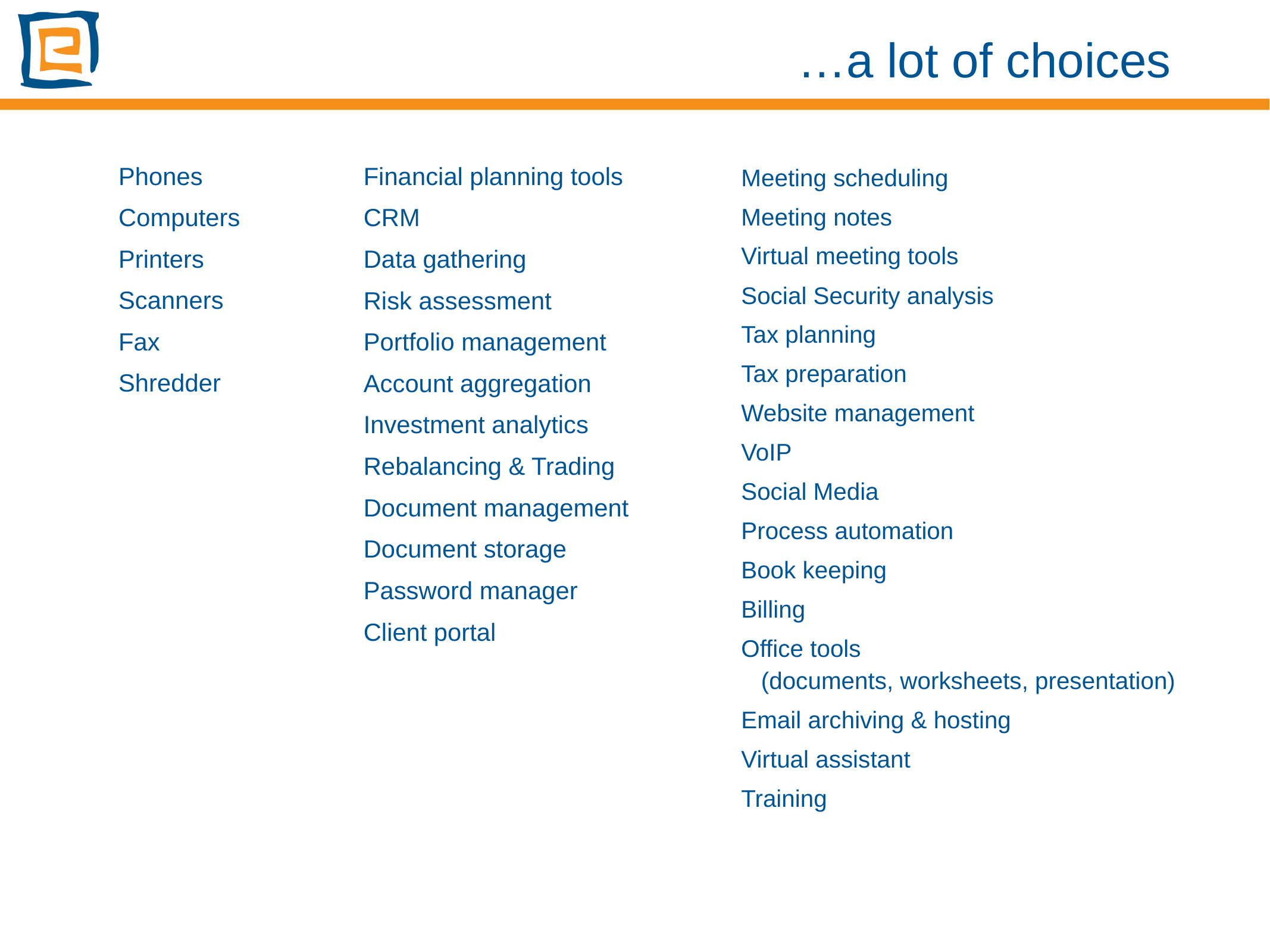

# …a lot of choices
Phones
Computers
Printers
Scanners
Fax
Shredder
Financial planning tools
CRM
Data gathering
Risk assessment
Portfolio management
Account aggregation
Investment analytics
Rebalancing & Trading
Document management
Document storage
Password manager
Client portal
Meeting scheduling
Meeting notes
Virtual meeting tools
Social Security analysis
Tax planning
Tax preparation
Website management
VoIP
Social Media
Process automation
Book keeping
Billing
Office tools
   (documents, worksheets, presentation)
Email archiving & hosting
Virtual assistant
Training